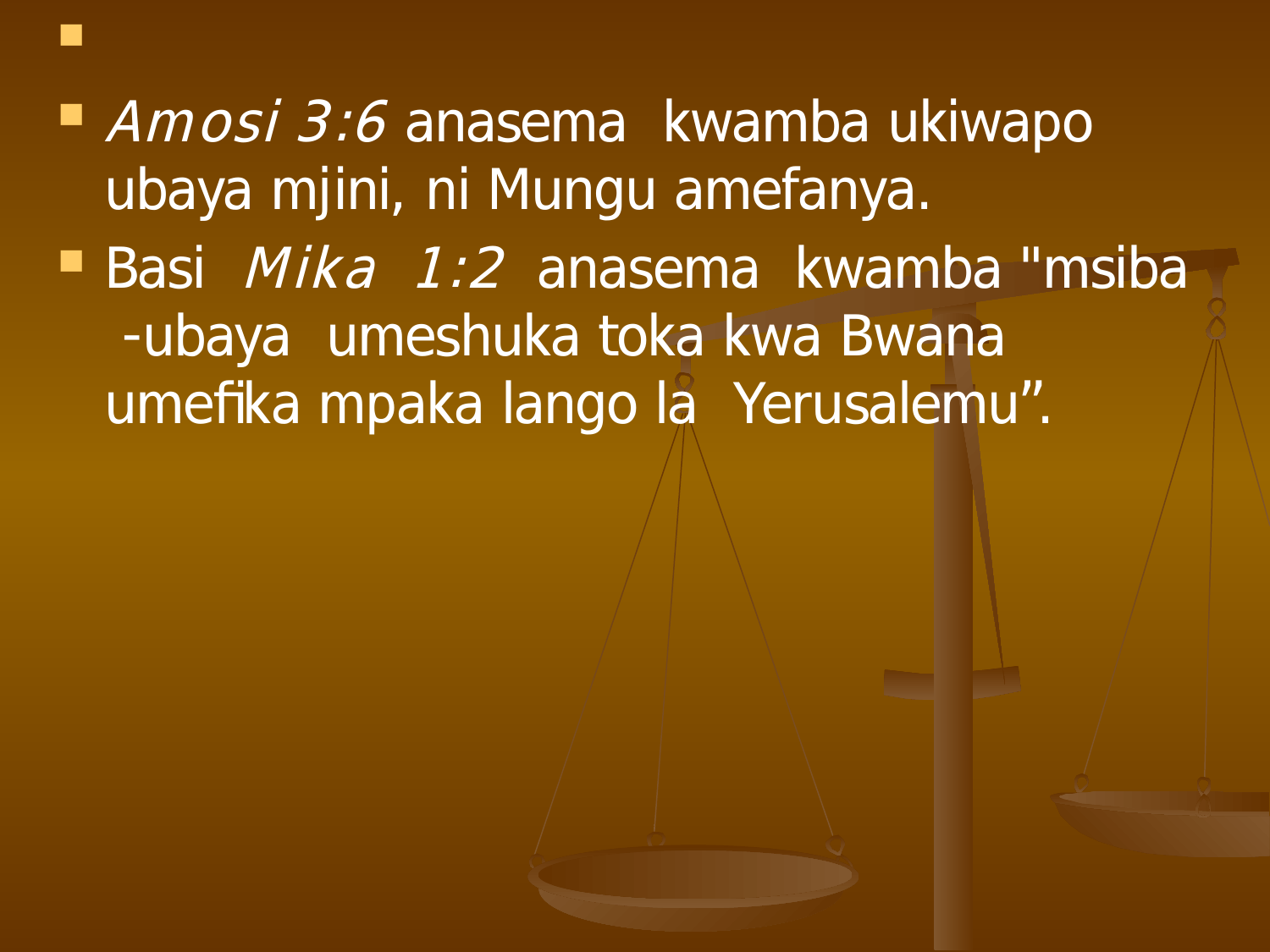

Amosi 3:6 anasema  kwamba ukiwapo ubaya mjini, ni Mungu amefanya.
Basi  Mika  1:2  anasema  kwamba "msiba  -ubaya  umeshuka toka kwa Bwana umefika mpaka lango la  Yerusalemu”.

#